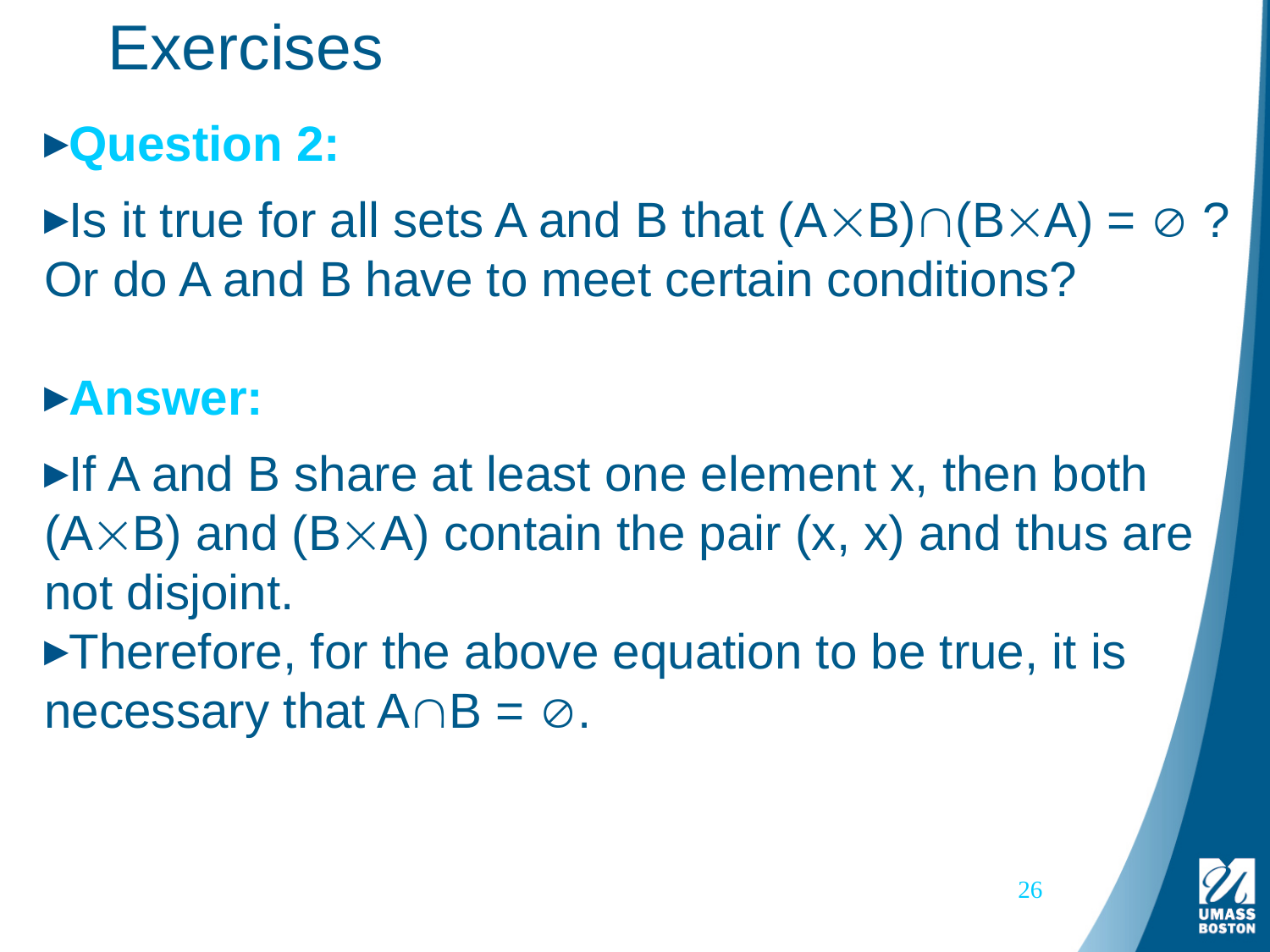

# Exercises
Question 2:

Is it true for all sets A and B that (A×B)∩(B×A) = ∅ ?
Or do A and B have to meet certain conditions?

Answer:

If A and B share at least one element x, then both (A×B) and (B×A) contain the pair (x, x) and thus are not disjoint.
Therefore, for the above equation to be true, it is necessary that A∩B = ∅.

26